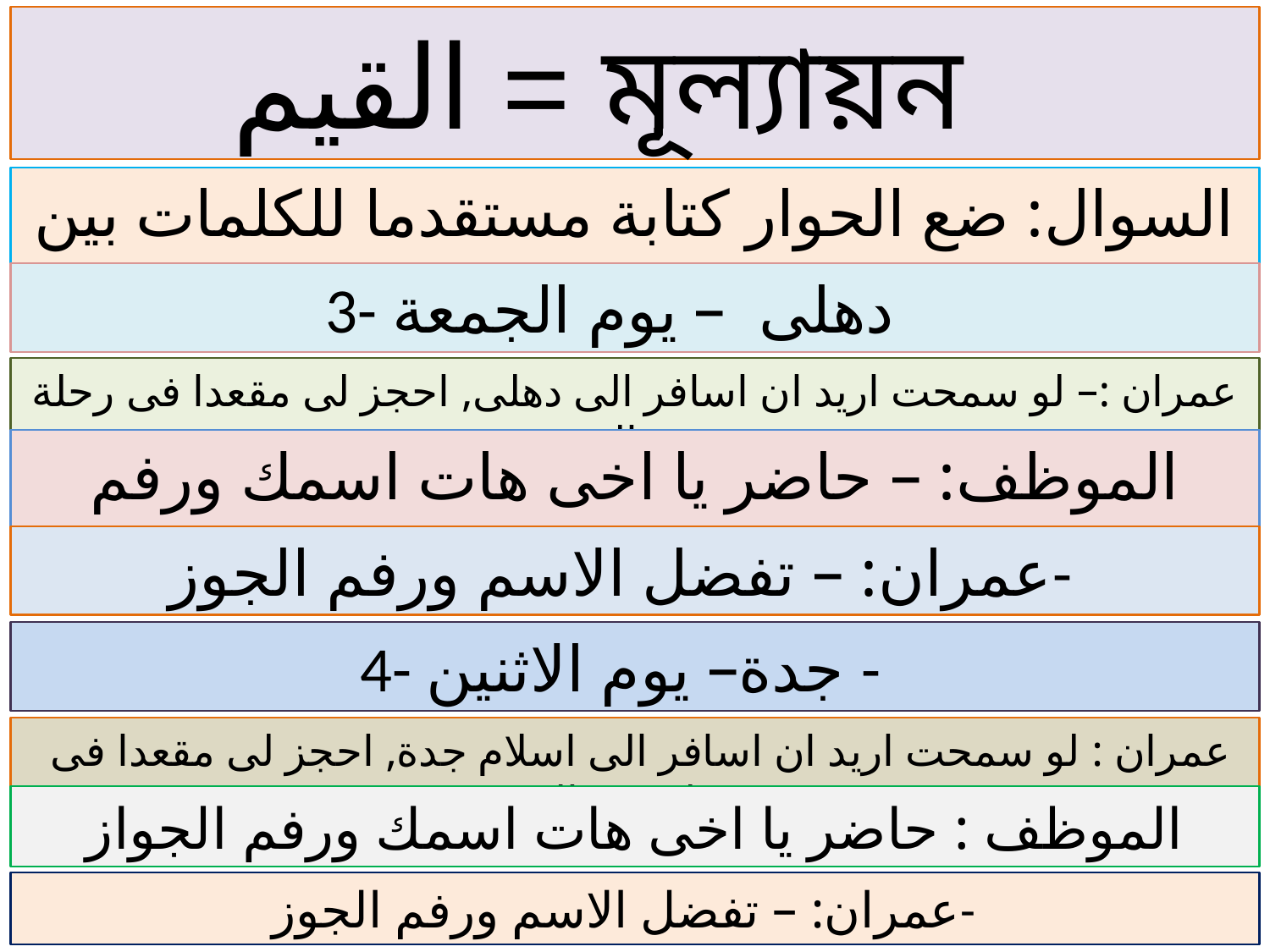

القيم = মূল্যায়ন
السوال: ضع الحوار كتابة مستقدما للكلمات بين القوسين
3- دهلى  – يوم الجمعة
عمران :– لو سمحت اريد ان اسافر الى دهلى, احجز لى مقعدا فى رحلة يوم الجمعة -
الموظف: – حاضر يا اخى هات اسمك ورفم الجواز -
عمران: – تفضل الاسم ورفم الجوز-
4- جدة– يوم الاثنين -
 عمران : لو سمحت اريد ان اسافر الى اسلام جدة, احجز لى مقعدا فى رحلة يوم الاثنين -
 الموظف : حاضر يا اخى هات اسمك ورفم الجواز
عمران: – تفضل الاسم ورفم الجوز-